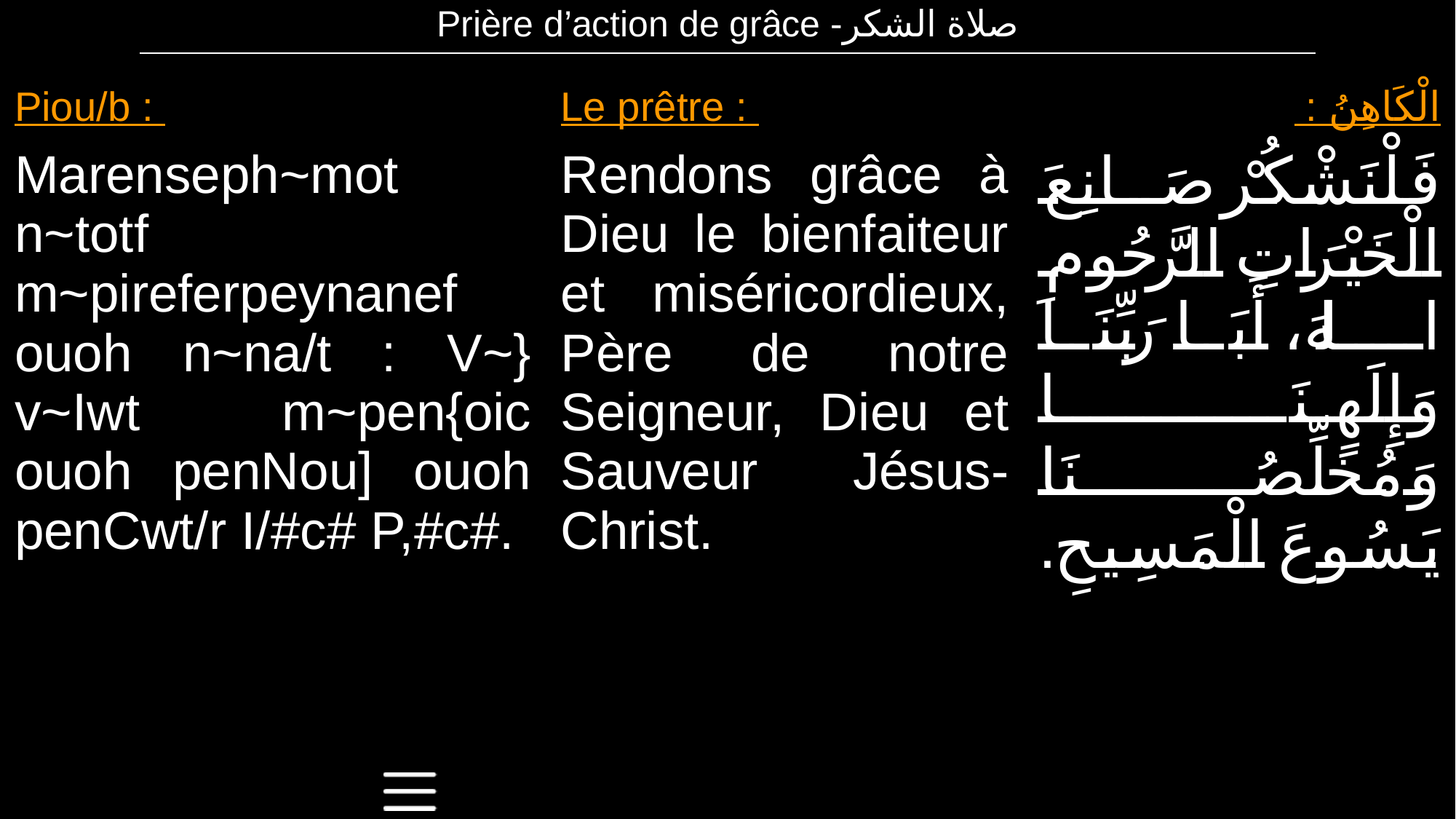

| Prière d’action de grâce -صلاة الشكر |
| --- |
| Piou/b : | Le prêtre : | الْكَاهِنُ : |
| --- | --- | --- |
| Marenseph~mot n~totf m~pireferpeynanef ouoh n~na/t : V~} v~Iwt m~pen{oic ouoh penNou] ouoh penCwt/r I/#c# P,#c#. | Rendons grâce à Dieu le bienfaiteur et miséricordieux, Père de notre Seigneur, Dieu et Sauveur Jésus-Christ. | فَلْنَشْكُرْ صَانِعَ الْخَيْرَاتِ الرَّحُومِ اللهَ، أَبَا رَبِّنَا وَإِلَهِنَا وَمُخَلِّصُنَا يَسُوعَ الْمَسِيحِ. |